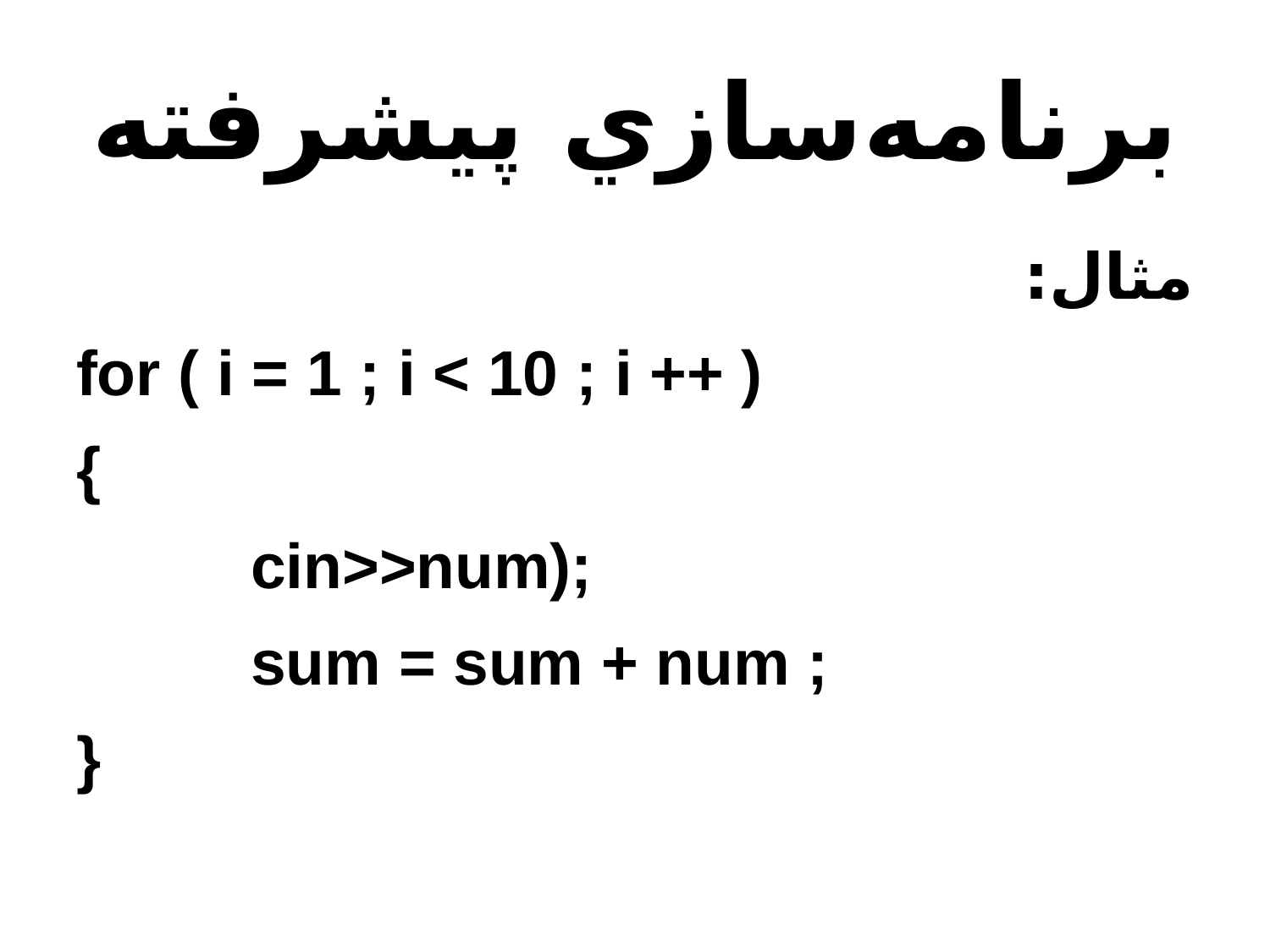

# برنامه‌سازي پيشرفته
مثال:
for ( i = 1 ; i < 10 ; i ++ )
{
		cin>>num);
		sum = sum + num ;
}